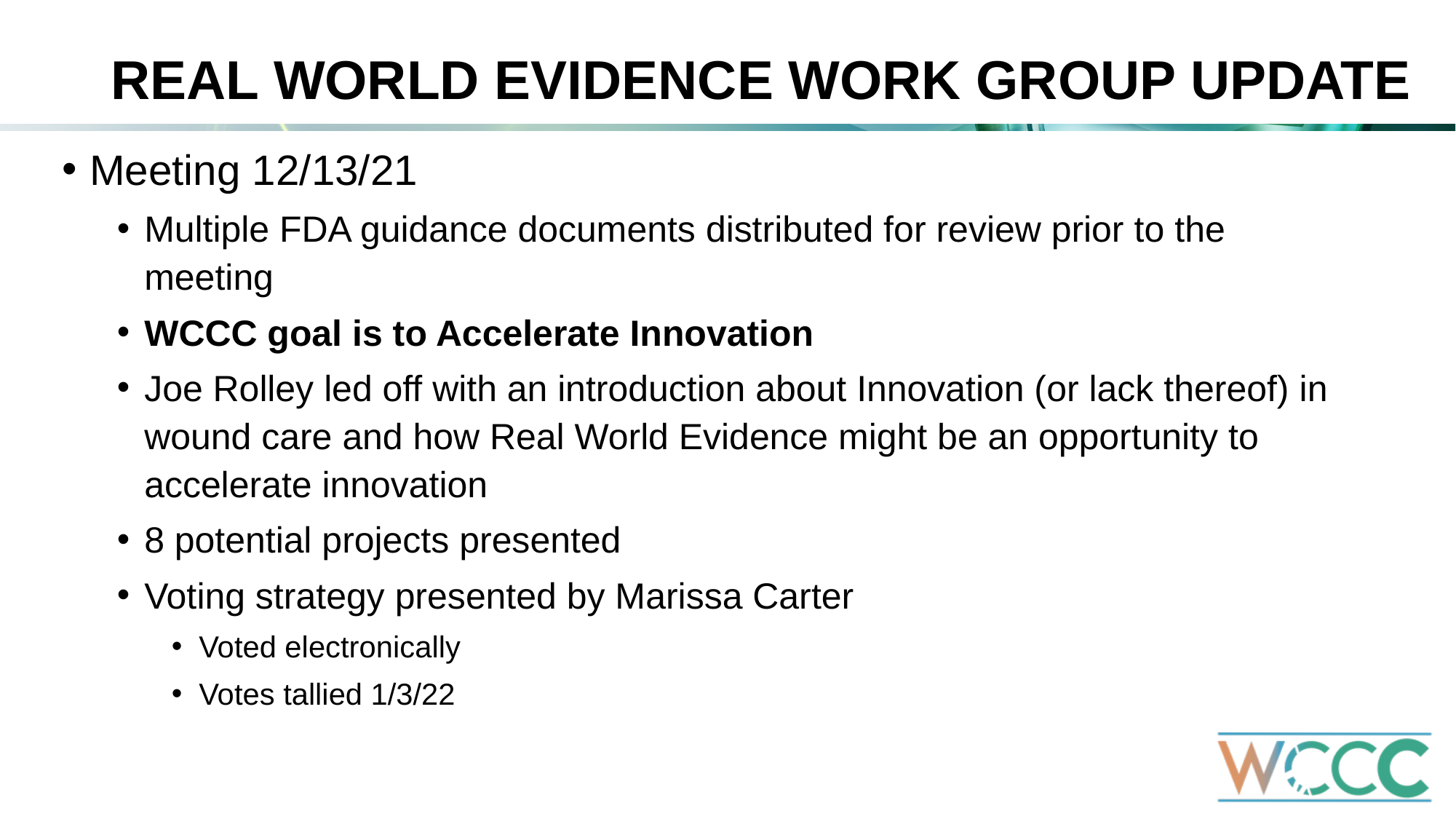

# REAL WORLD EVIDENCE WORK GROUP UPDATE
Meeting 12/13/21
Multiple FDA guidance documents distributed for review prior to the meeting
WCCC goal is to Accelerate Innovation
Joe Rolley led off with an introduction about Innovation (or lack thereof) in wound care and how Real World Evidence might be an opportunity to accelerate innovation
8 potential projects presented
Voting strategy presented by Marissa Carter
Voted electronically
Votes tallied 1/3/22